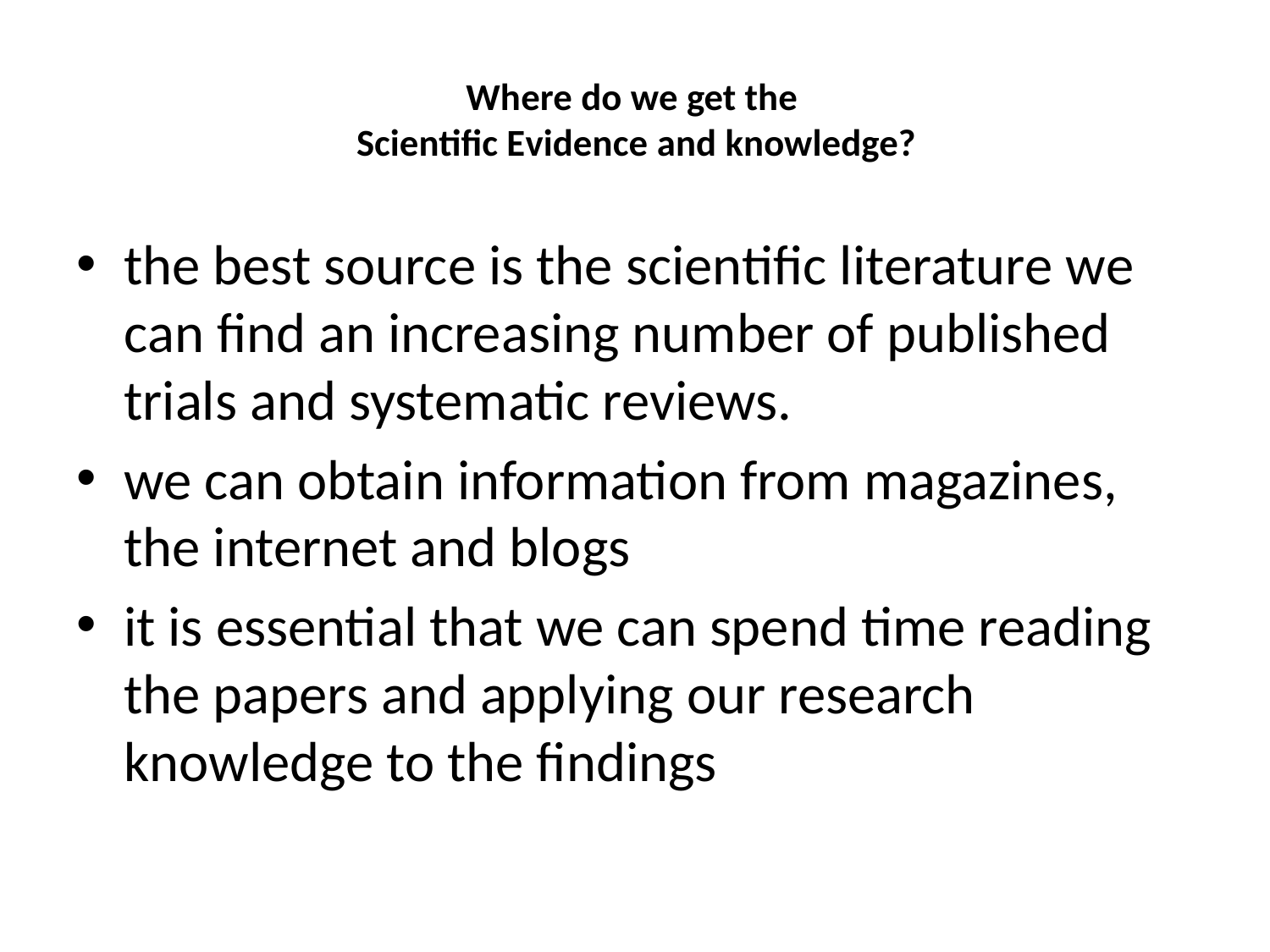

# Where do we get the Scientific Evidence and knowledge?
the best source is the scientific literature we can find an increasing number of published trials and systematic reviews.
we can obtain information from magazines, the internet and blogs
it is essential that we can spend time reading the papers and applying our research knowledge to the findings